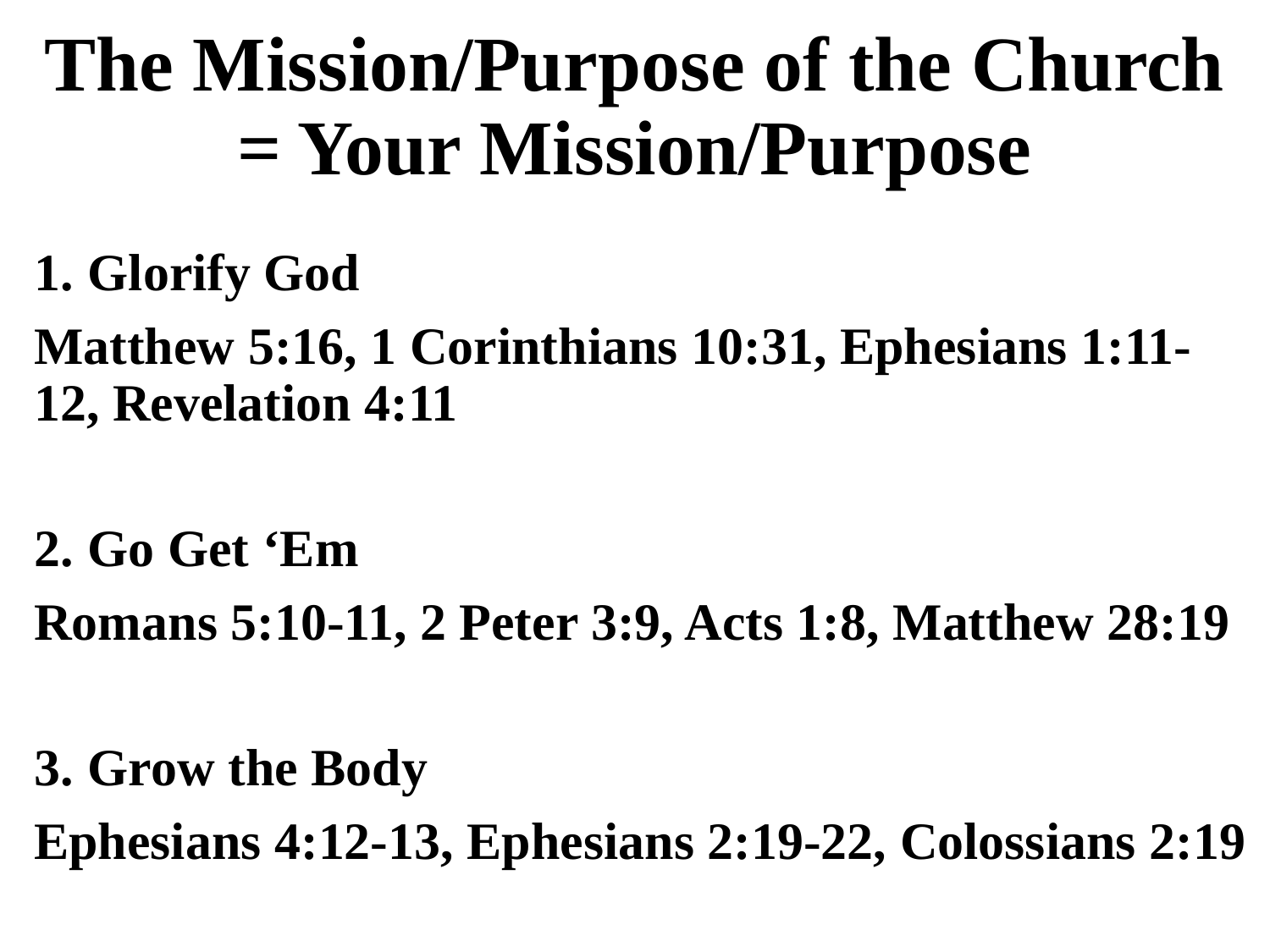

# The Mission/Purpose of the Church = Your Mission/Purpose
Glorify God
Matthew 5:16, 1 Corinthians 10:31, Ephesians 1:11-12, Revelation 4:11

Go Get ‘Em
Romans 5:10-11, 2 Peter 3:9, Acts 1:8, Matthew 28:19

Grow the Body
Ephesians 4:12-13, Ephesians 2:19-22, Colossians 2:19